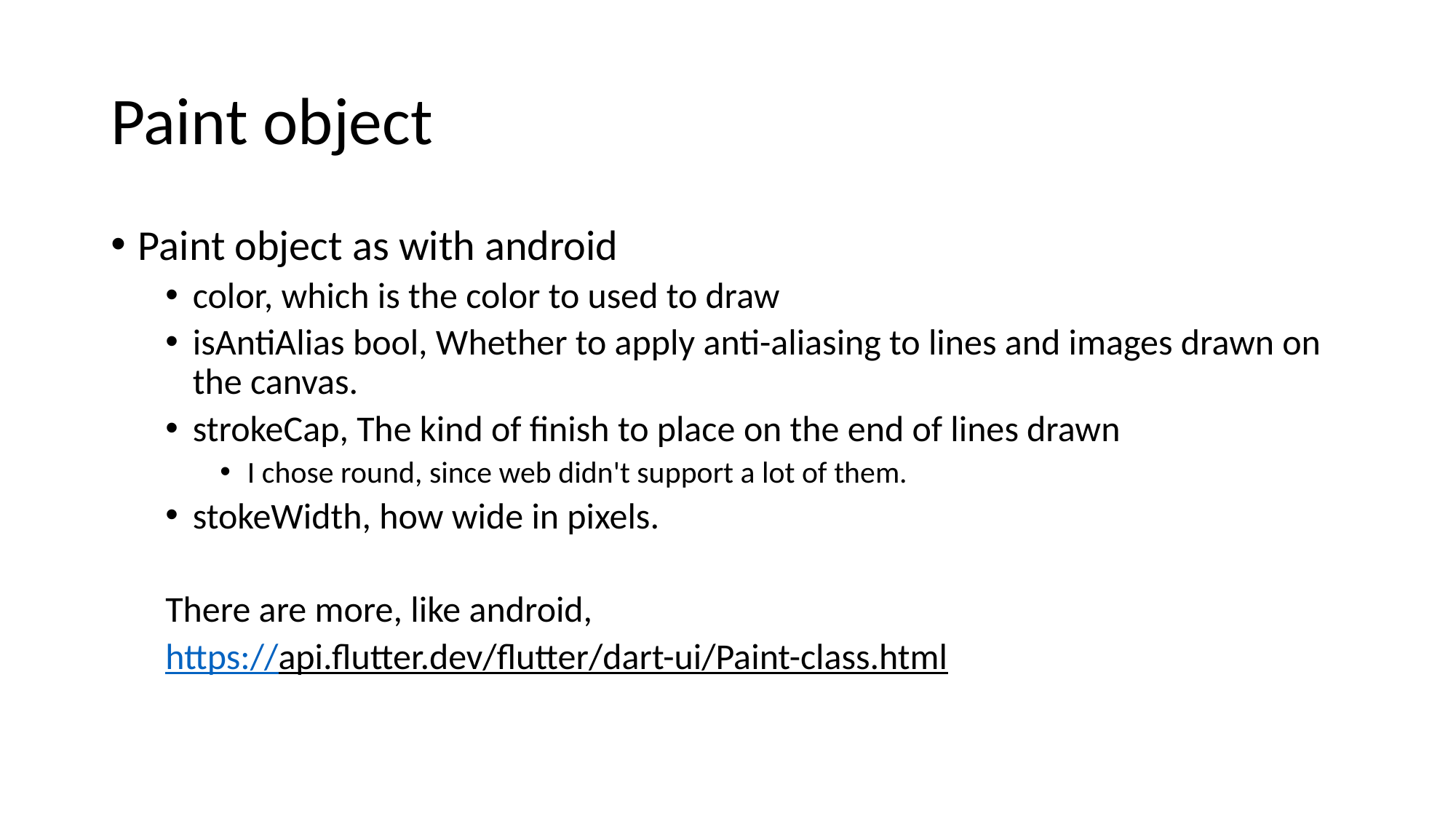

# Paint object
Paint object as with android
color, which is the color to used to draw
isAntiAlias bool, Whether to apply anti-aliasing to lines and images drawn on the canvas.
strokeCap, The kind of finish to place on the end of lines drawn
I chose round, since web didn't support a lot of them.
stokeWidth, how wide in pixels.

There are more, like android,
https://api.flutter.dev/flutter/dart-ui/Paint-class.html